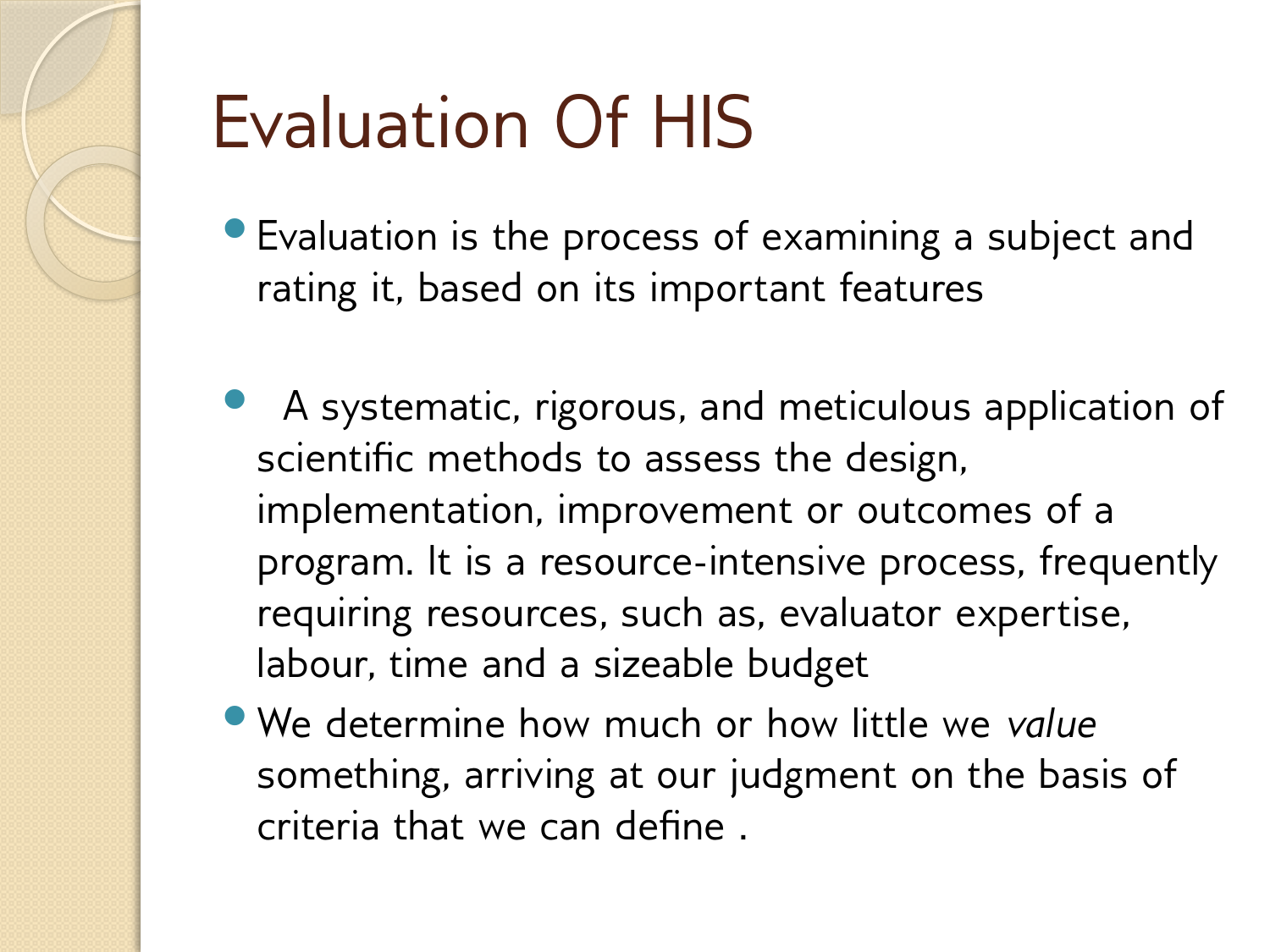

# Evaluation Of HIS
Evaluation is the process of examining a subject and rating it, based on its important features

  A systematic, rigorous, and meticulous application of scientific methods to assess the design, implementation, improvement or outcomes of a program. It is a resource-intensive process, frequently requiring resources, such as, evaluator expertise, labour, time and a sizeable budget
We determine how much or how little we value something, arriving at our judgment on the basis of criteria that we can define .